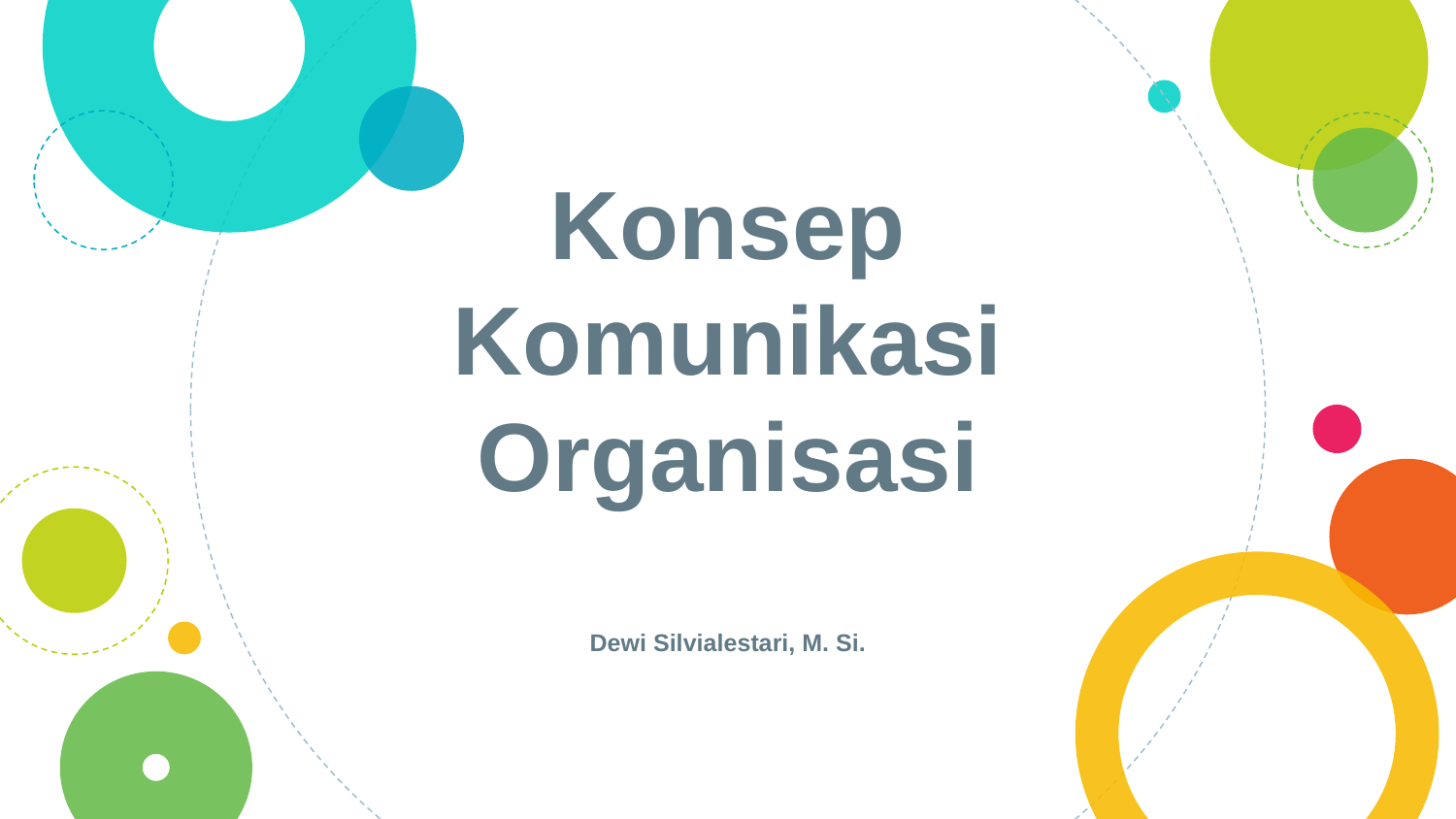

# Konsep Komunikasi Organisasi Dewi Silvialestari, M. Si.